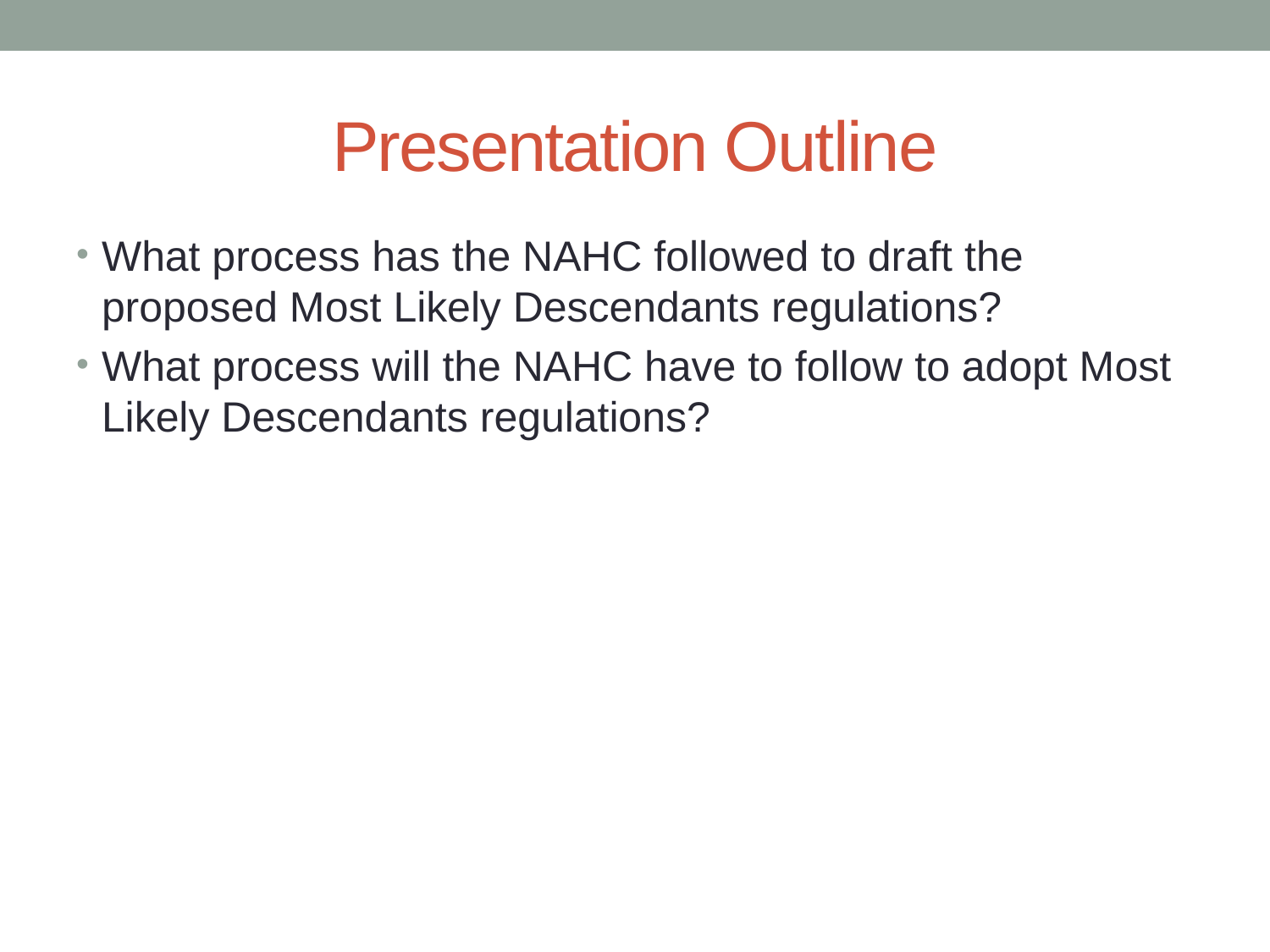

# Presentation Outline
What process has the NAHC followed to draft the proposed Most Likely Descendants regulations?
What process will the NAHC have to follow to adopt Most Likely Descendants regulations?